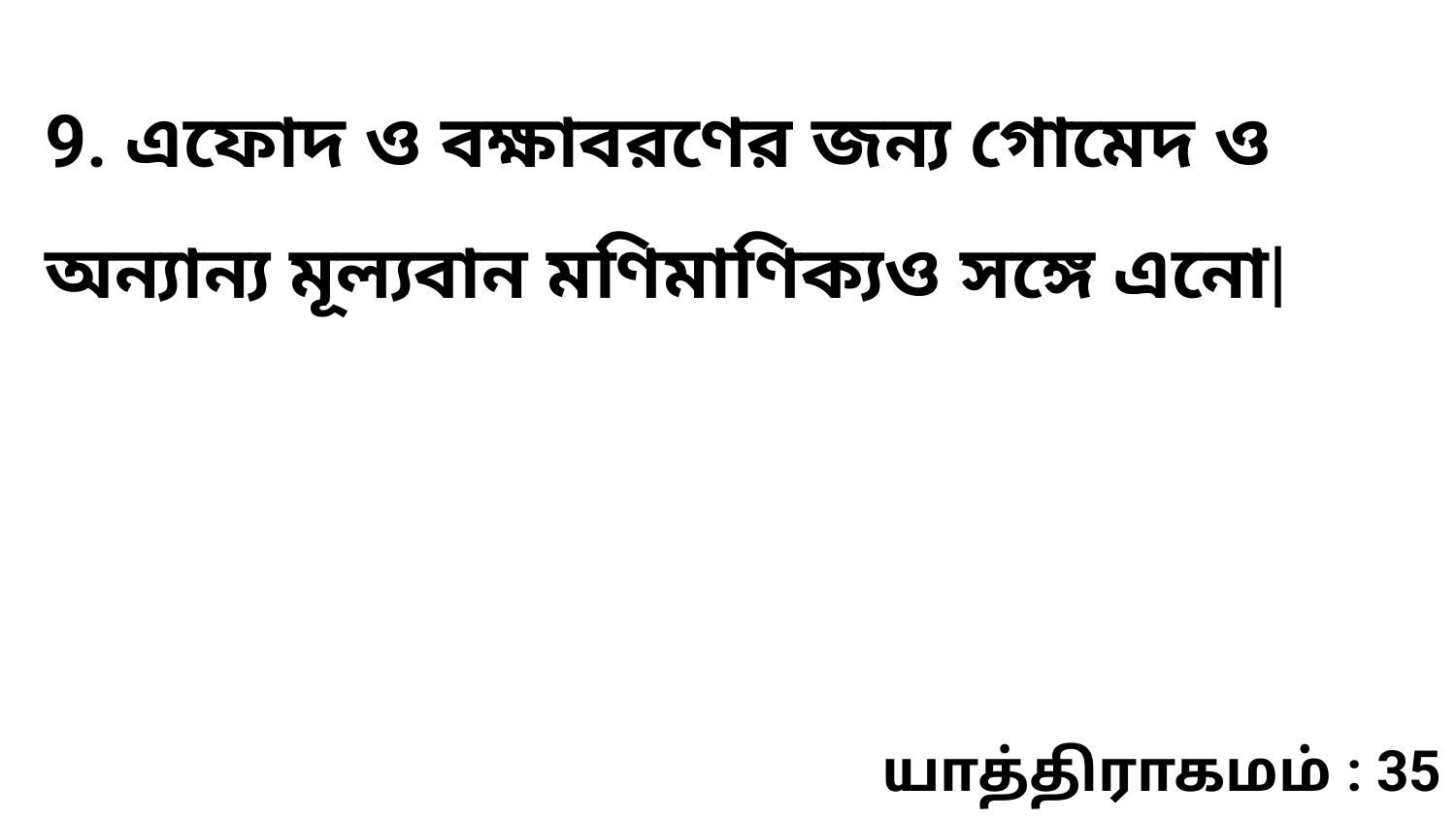

9. এফোদ ও বক্ষাবরণের জন্য গোমেদ ও অন্যান্য মূল্যবান মণিমাণিক্যও সঙ্গে এনো|
யாத்திராகமம் : 35